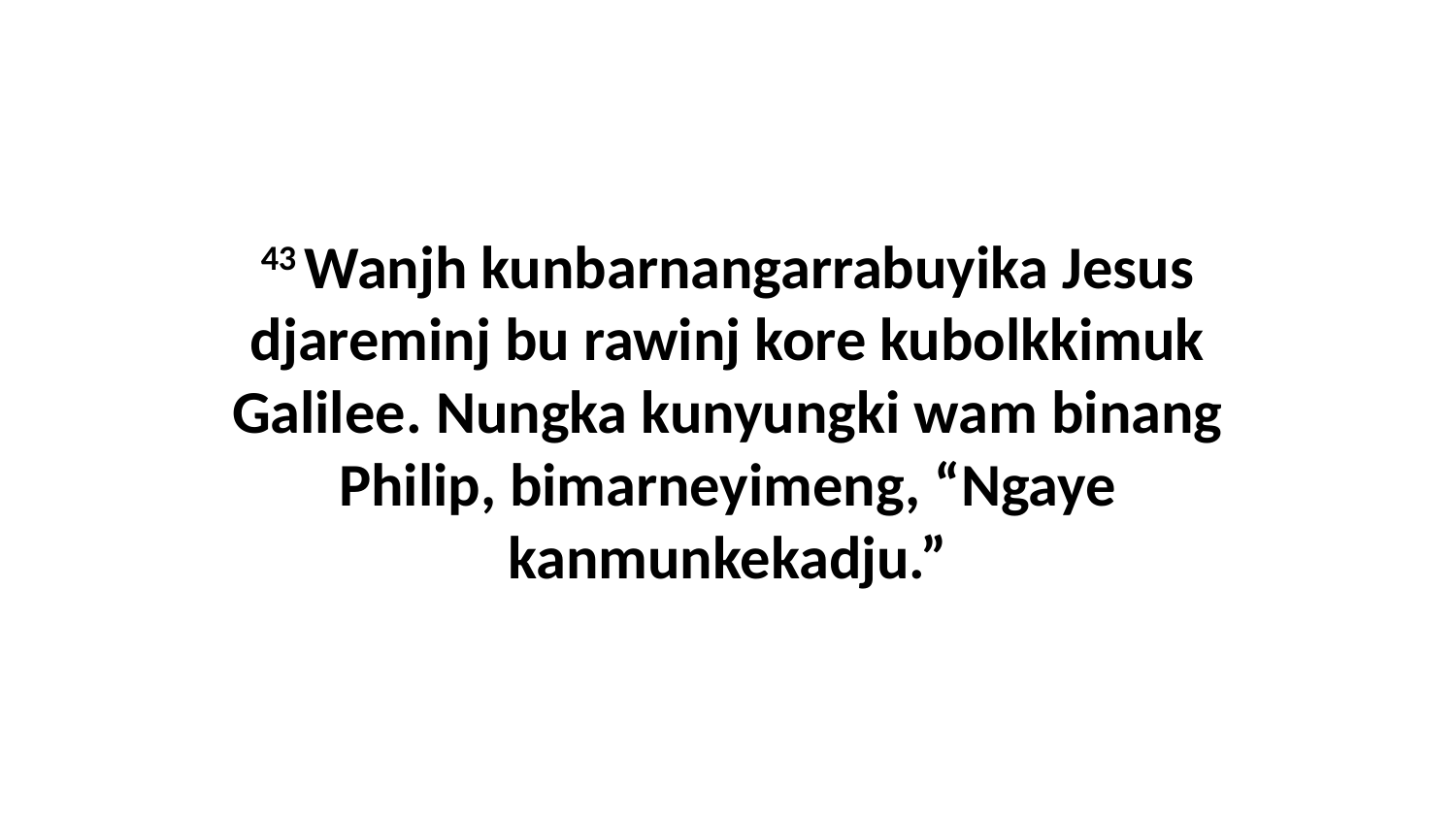

43 Wanjh kunbarnangarrabuyika Jesus djareminj bu rawinj kore kubolkkimuk Galilee. Nungka kunyungki wam binang Philip, bimarneyimeng, “Ngaye kanmunkekadju.”